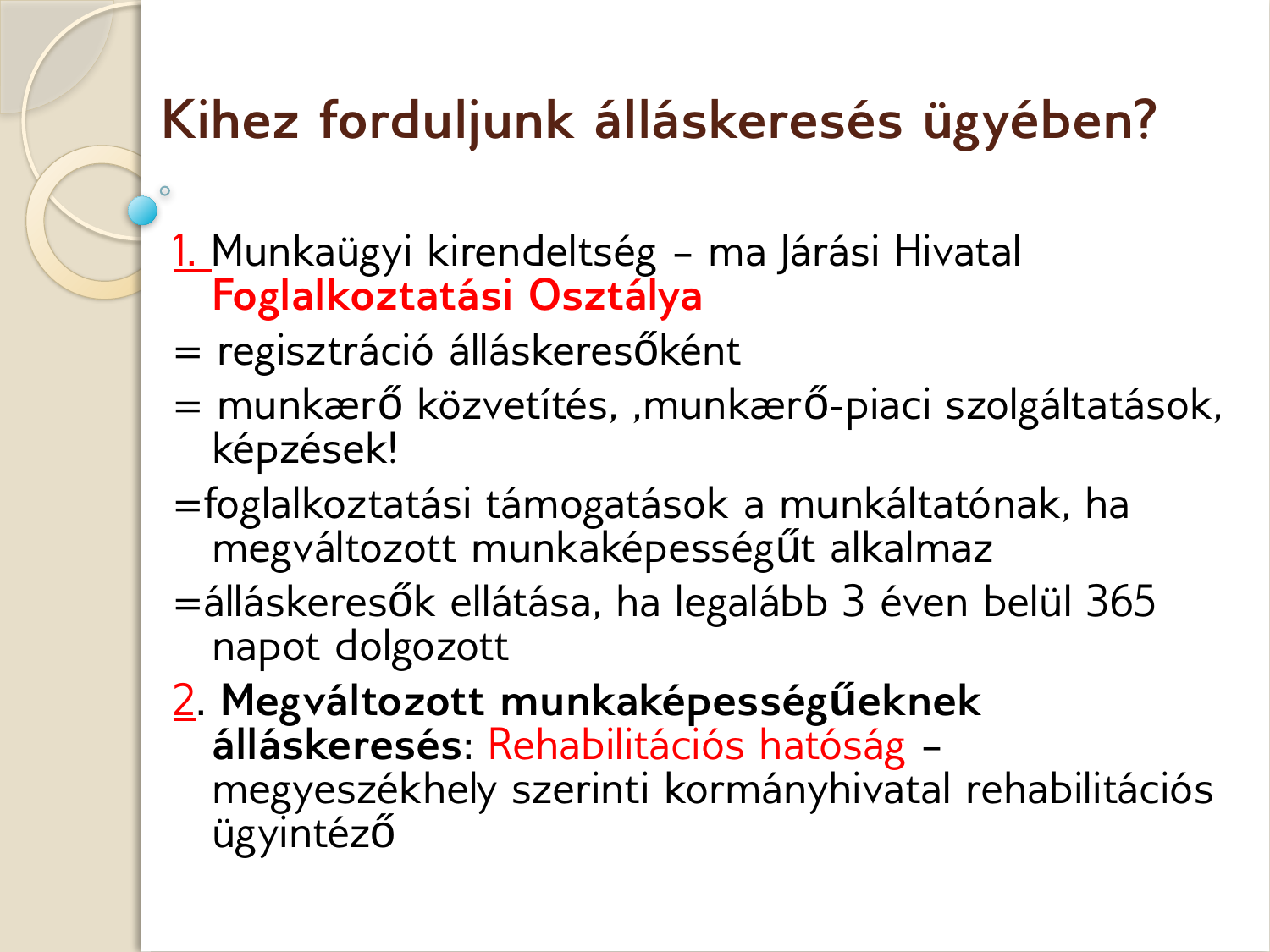

Kihez forduljunk álláskeresés ügyében?

1. Munkaügyi kirendeltség – ma Járási Hivatal Foglalkoztatási Osztálya
= regisztráció álláskeresőként
= munkaerő közvetítés, ,munkaerő-piaci szolgáltatások, képzések!
=foglalkoztatási támogatások a munkáltatónak, ha megváltozott munkaképességűt alkalmaz
=álláskeresők ellátása, ha legalább 3 éven belül 365 napot dolgozott
2. Megváltozott munkaképességűeknek álláskeresés: Rehabilitációs hatóság – megyeszékhely szerinti kormányhivatal rehabilitációs ügyintéző